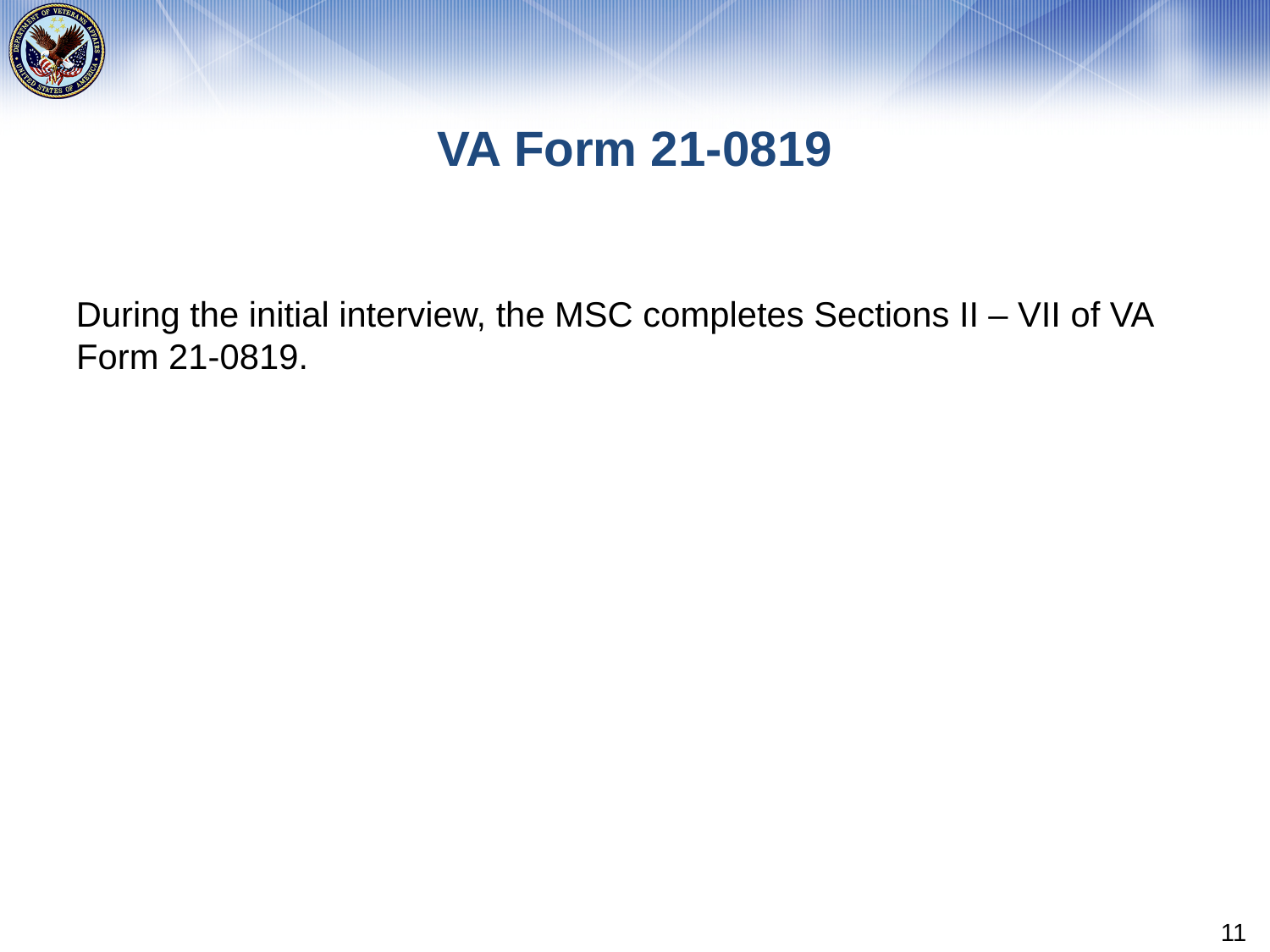

# VA Form 21-0819
During the initial interview, the MSC completes Sections II – VII of VA Form 21-0819.
11